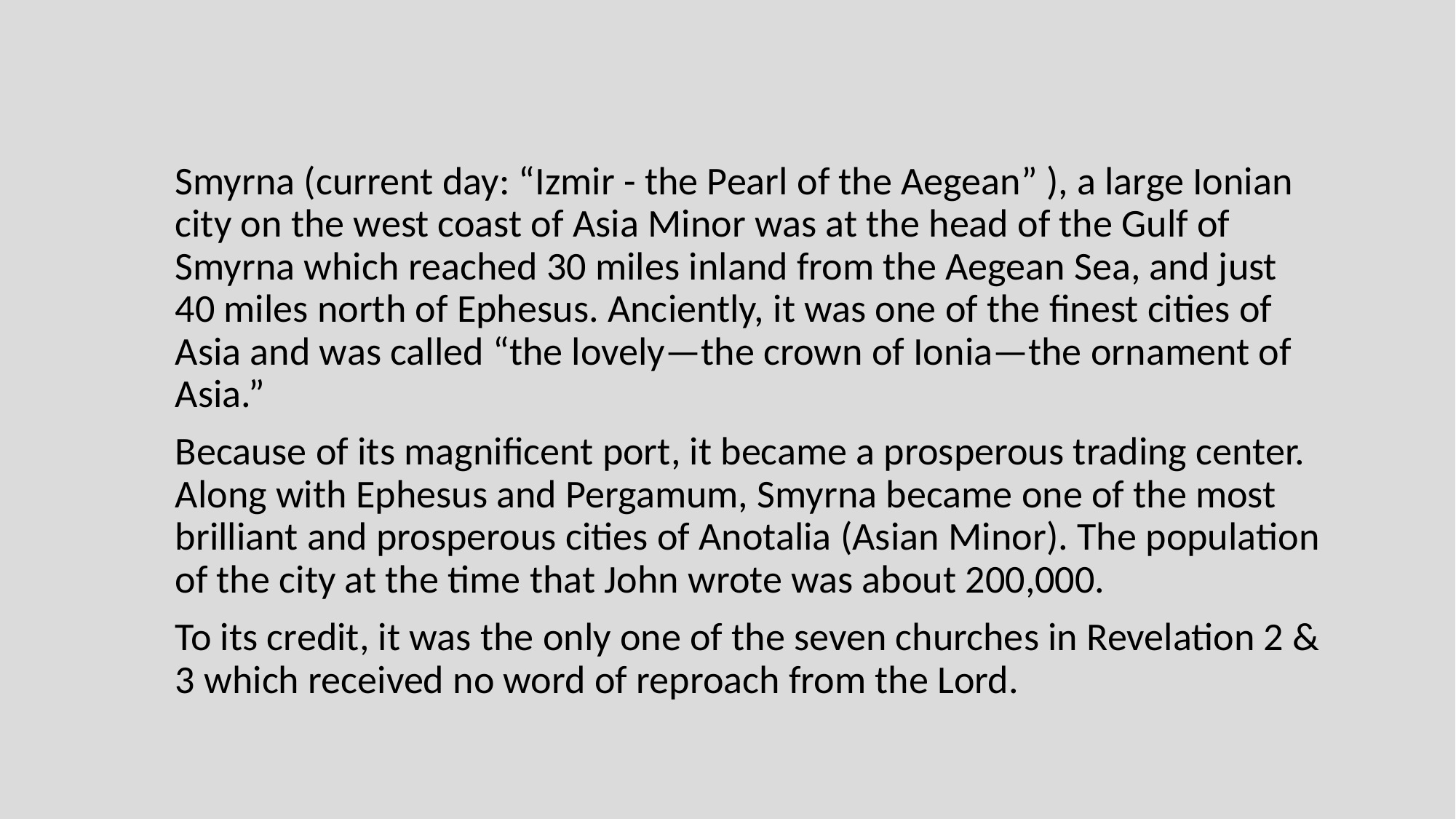

Smyrna (current day: “Izmir - the Pearl of the Aegean” ), a large Ionian city on the west coast of Asia Minor was at the head of the Gulf of Smyrna which reached 30 miles inland from the Aegean Sea, and just 40 miles north of Ephesus. Anciently, it was one of the finest cities of Asia and was called “the lovely—the crown of Ionia—the ornament of Asia.”
Because of its magnificent port, it became a prosperous trading center. Along with Ephesus and Pergamum, Smyrna became one of the most brilliant and prosperous cities of Anotalia (Asian Minor). The population of the city at the time that John wrote was about 200,000.
To its credit, it was the only one of the seven churches in Revelation 2 & 3 which received no word of reproach from the Lord.